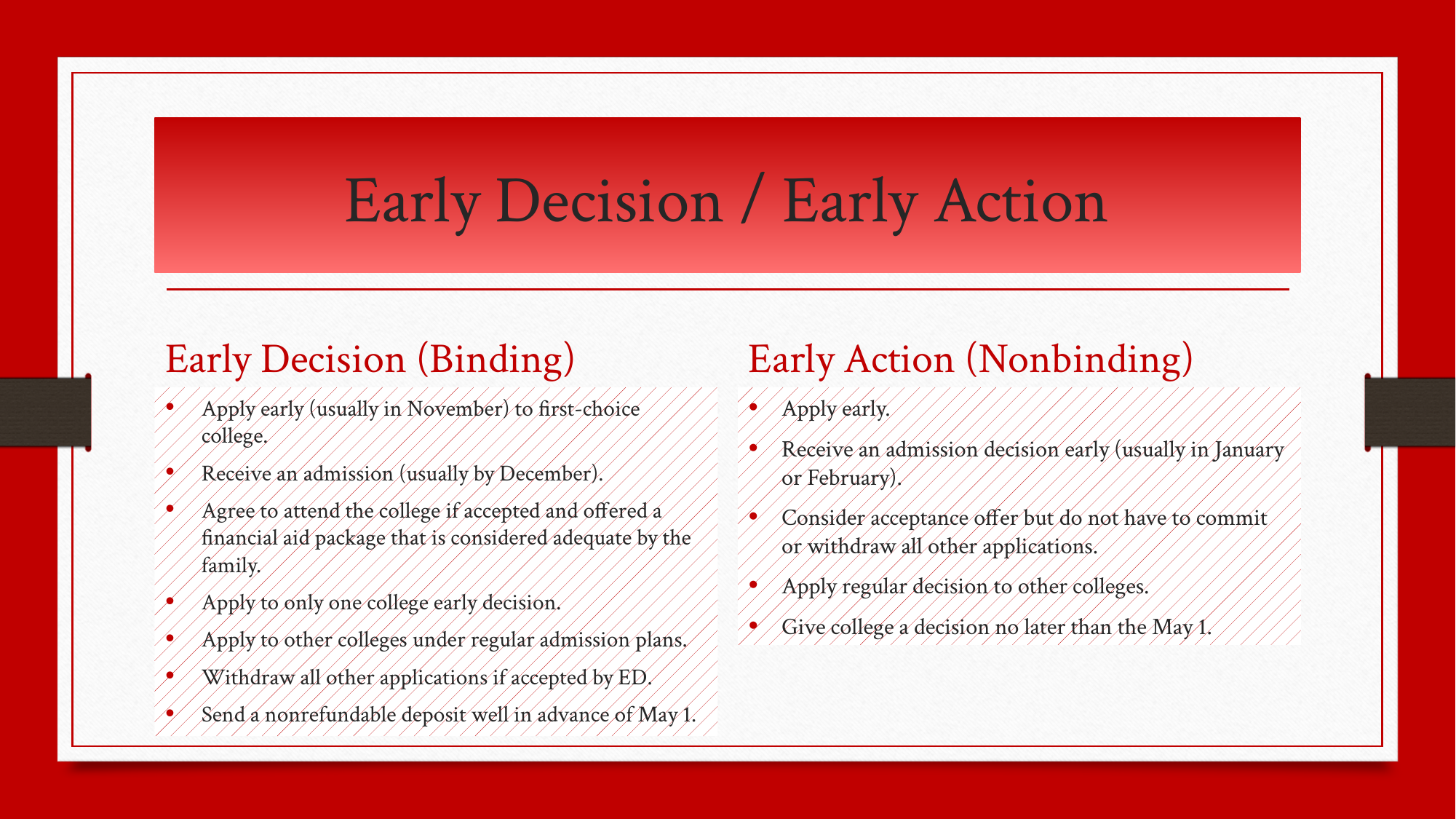

# Early Decision / Early Action
Early Decision (Binding)
Early Action (Nonbinding)
Apply early (usually in November) to first-choice college.
Receive an admission (usually by December).
Agree to attend the college if accepted and offered a financial aid package that is considered adequate by the family.
Apply to only one college early decision.
Apply to other colleges under regular admission plans.
Withdraw all other applications if accepted by ED.
Send a nonrefundable deposit well in advance of May 1.

Apply early.
Receive an admission decision early (usually in January or February).
Consider acceptance offer but do not have to commit or withdraw all other applications.
Apply regular decision to other colleges.
Give college a decision no later than the May 1.